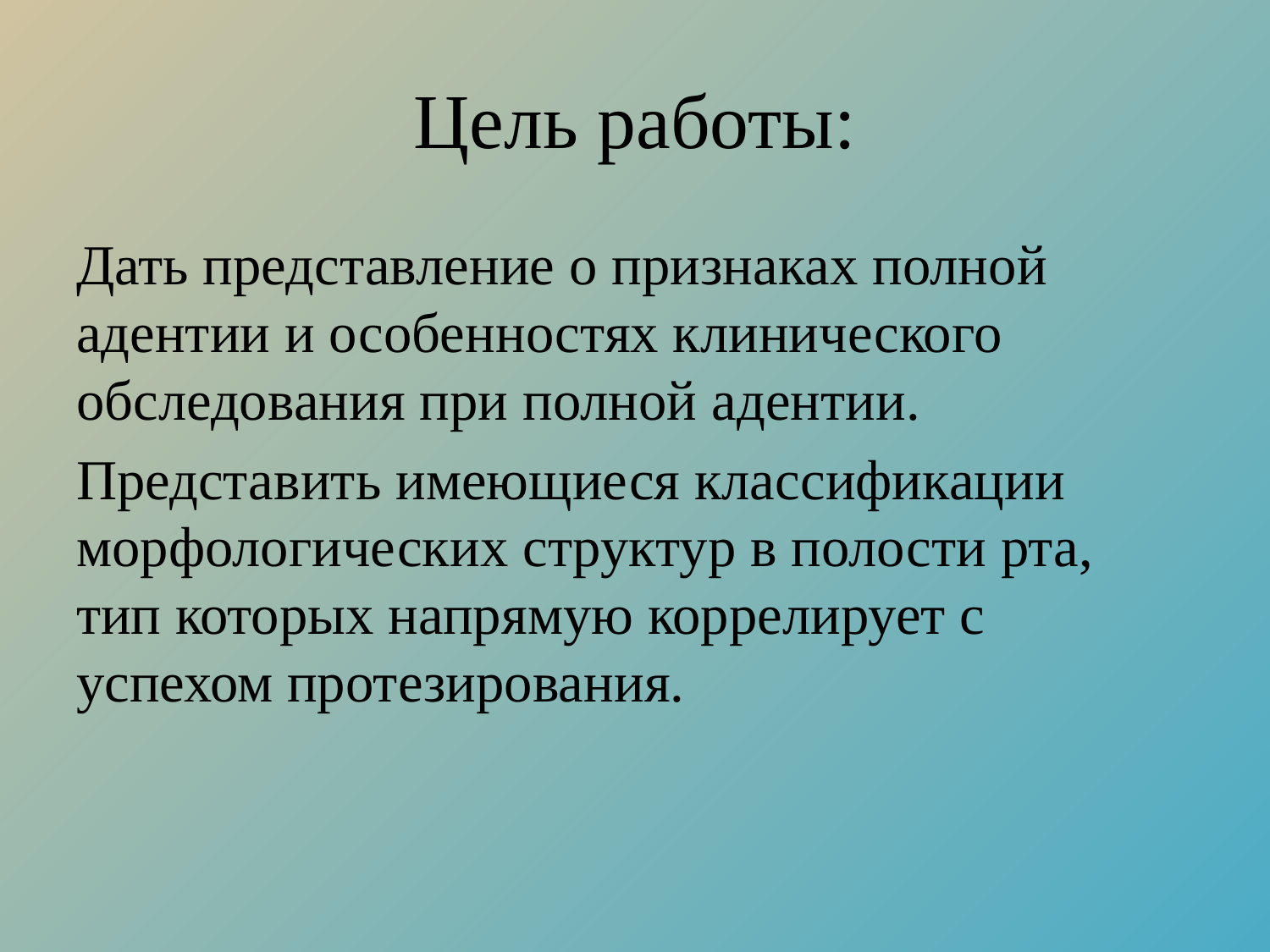

# Цель работы:

Дать представление о признаках полной адентии и особенностях клинического обследования при полной адентии.
Представить имеющиеся классификации морфологических структур в полости рта, тип которых напрямую коррелирует с успехом протезирования.